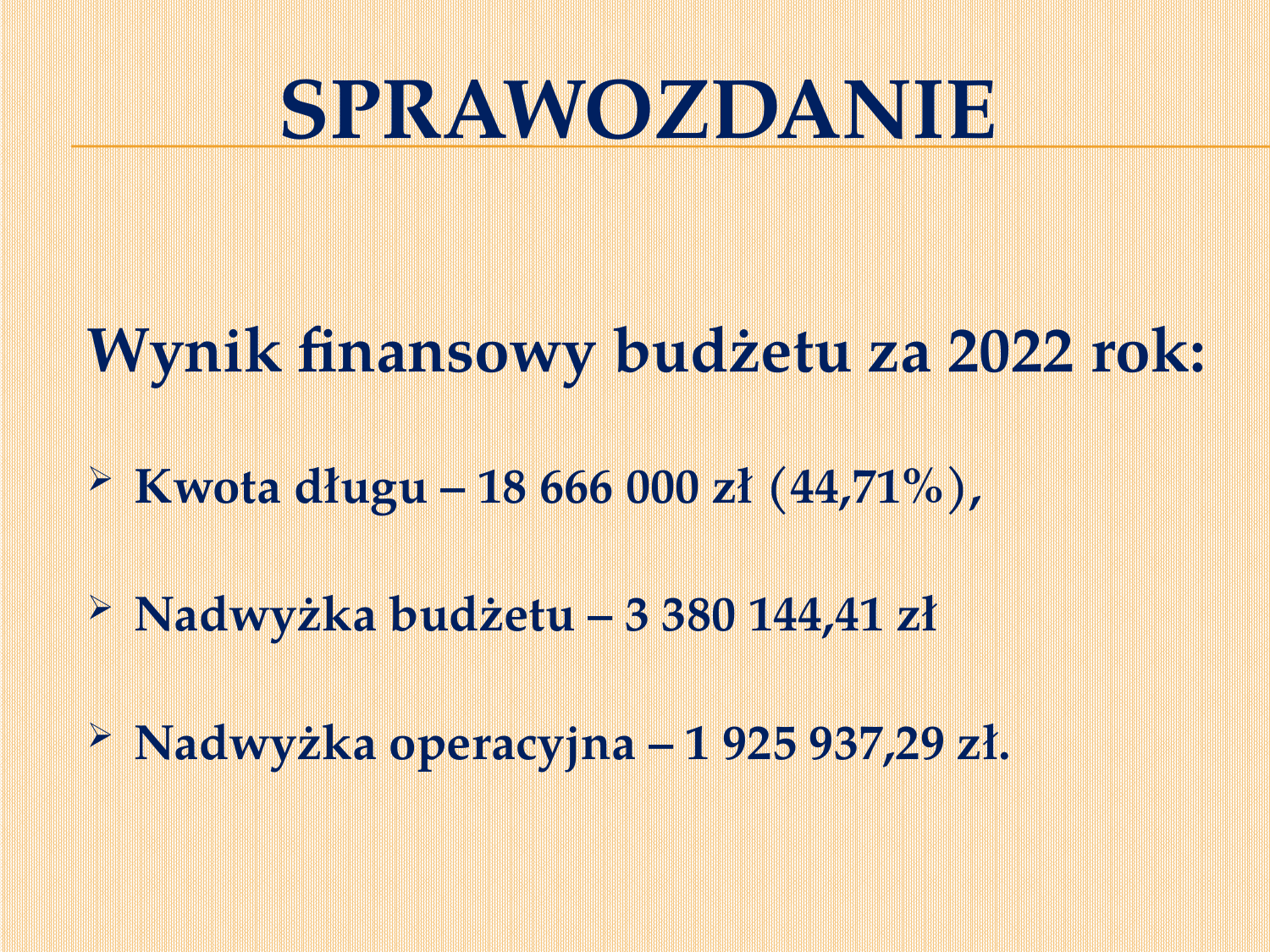

# SPRAWOZDANIE
Wynik finansowy budżetu za 2022 rok:
Kwota długu – 18 666 000 zł (44,71%),
Nadwyżka budżetu – 3 380 144,41 zł
Nadwyżka operacyjna – 1 925 937,29 zł.